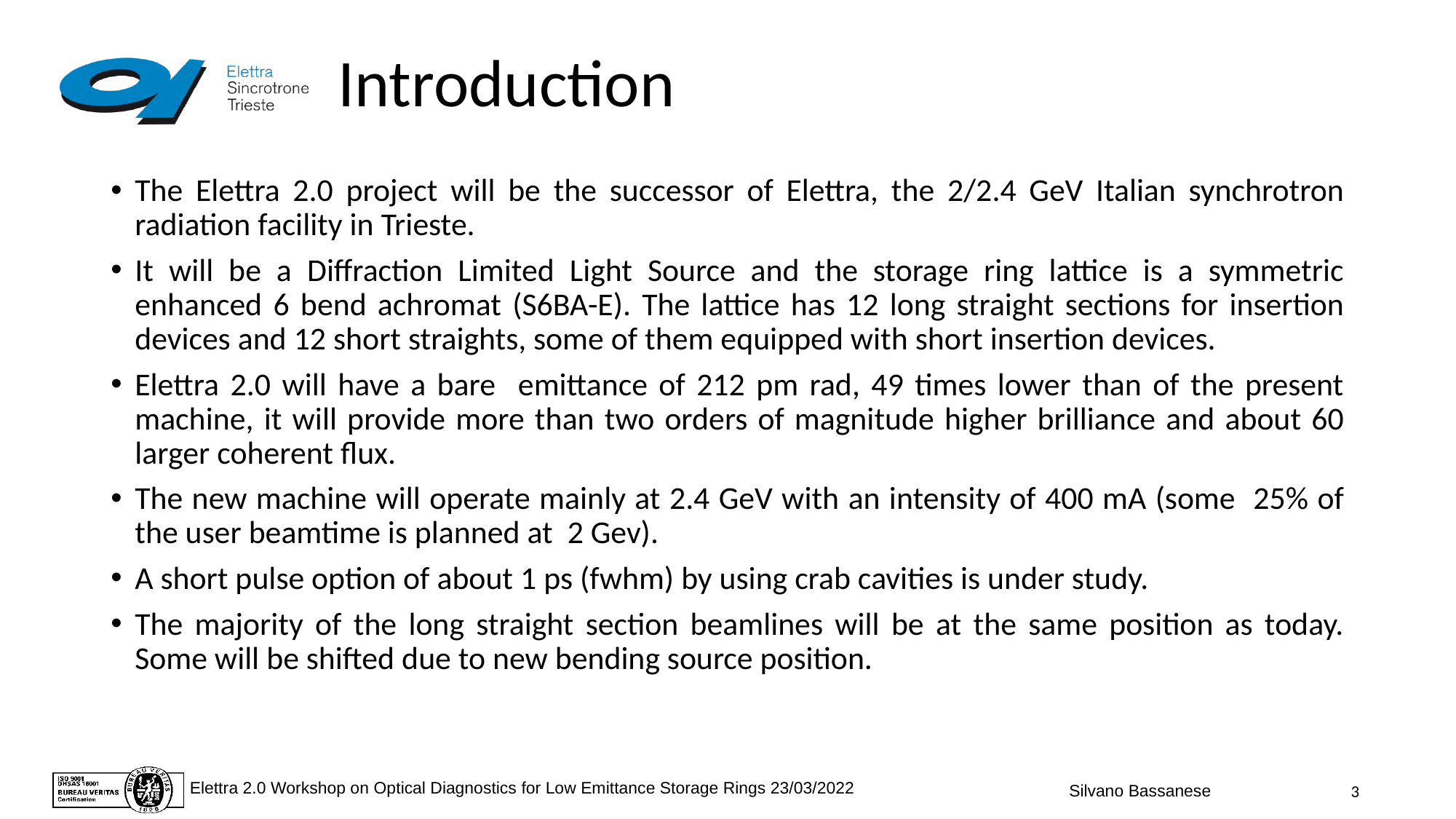

Introduction
The Elettra 2.0 project will be the successor of Elettra, the 2/2.4 GeV Italian synchrotron radiation facility in Trieste.
It will be a Diffraction Limited Light Source and the storage ring lattice is a symmetric enhanced 6 bend achromat (S6BA-E). The lattice has 12 long straight sections for insertion devices and 12 short straights, some of them equipped with short insertion devices.
Elettra 2.0 will have a bare  emittance of 212 pm rad, 49 times lower than of the present machine, it will provide more than two orders of magnitude higher brilliance and about 60 larger coherent flux.
The new machine will operate mainly at 2.4 GeV with an intensity of 400 mA (some  25% of the user beamtime is planned at  2 Gev).
A short pulse option of about 1 ps (fwhm) by using crab cavities is under study.
The majority of the long straight section beamlines will be at the same position as today. Some will be shifted due to new bending source position.